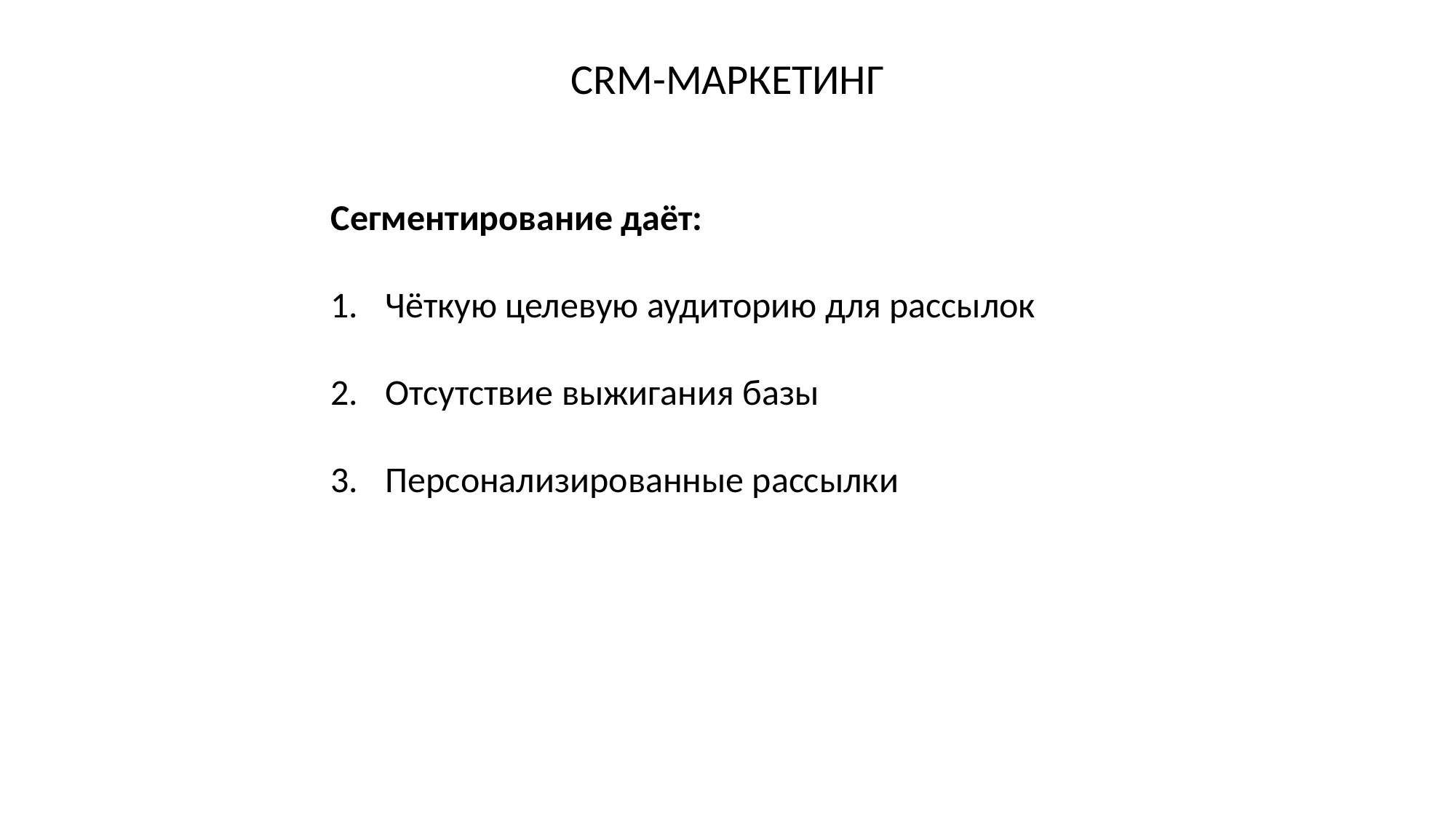

CRM-МАРКЕТИНГ
Сегментирование даёт:

Чёткую целевую аудиторию для рассылок

Отсутствие выжигания базы

Персонализированные рассылки